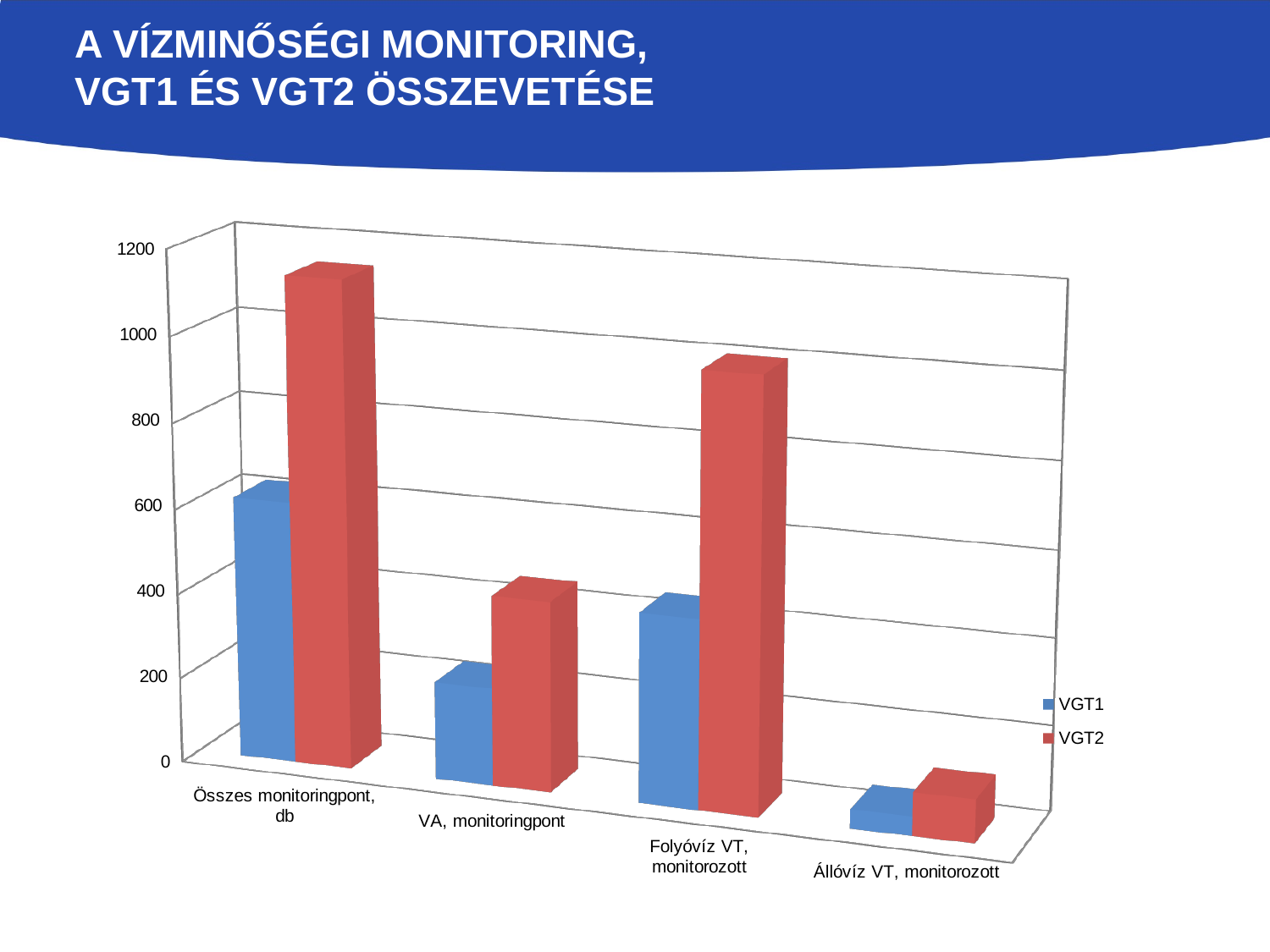

# A vízminőségi monitoring, VGT1 és VGT2 összevetése

[unsupported chart]